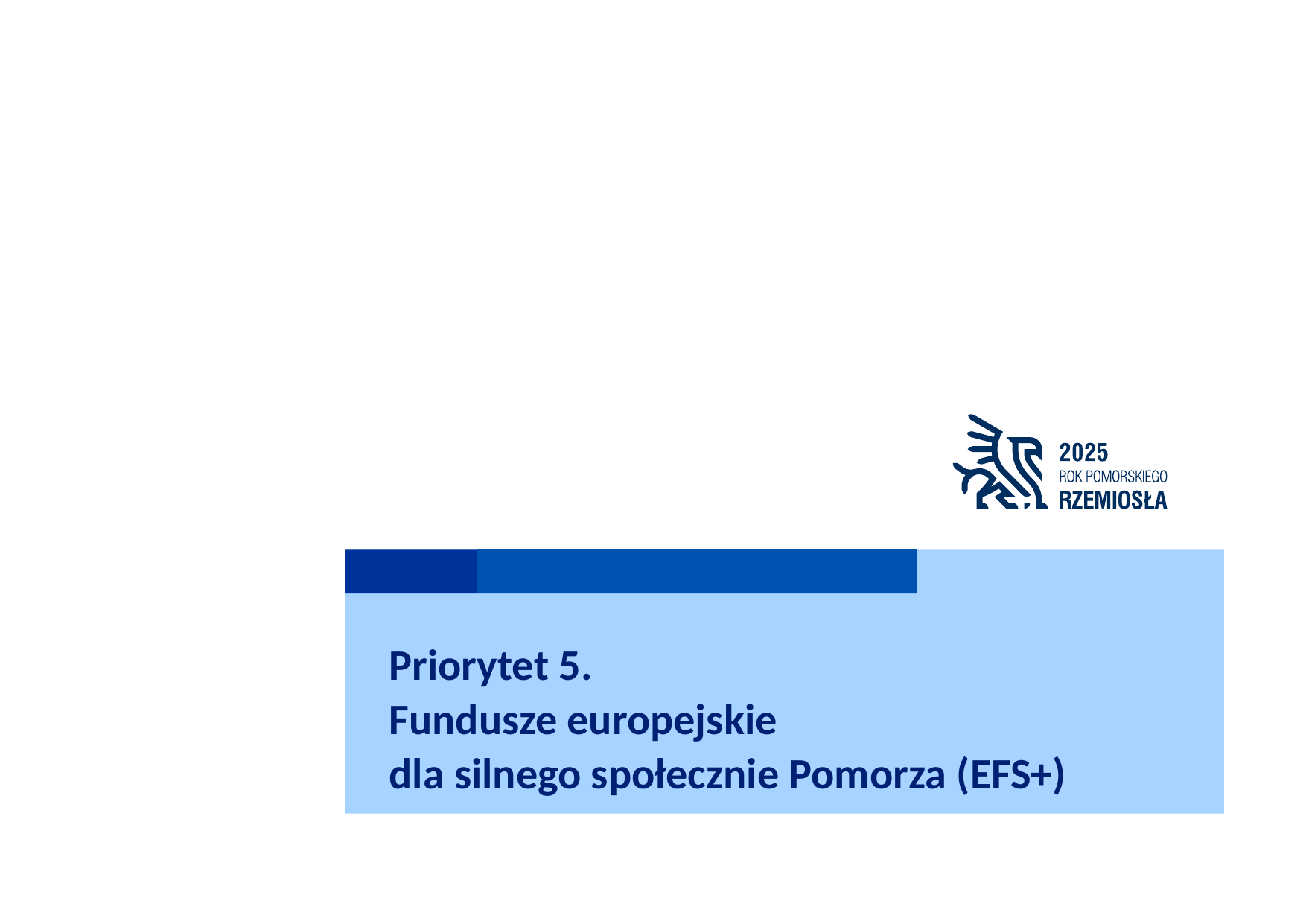

# Priorytet 5. Fundusze europejskie dla silnego społecznie Pomorza (EFS+)